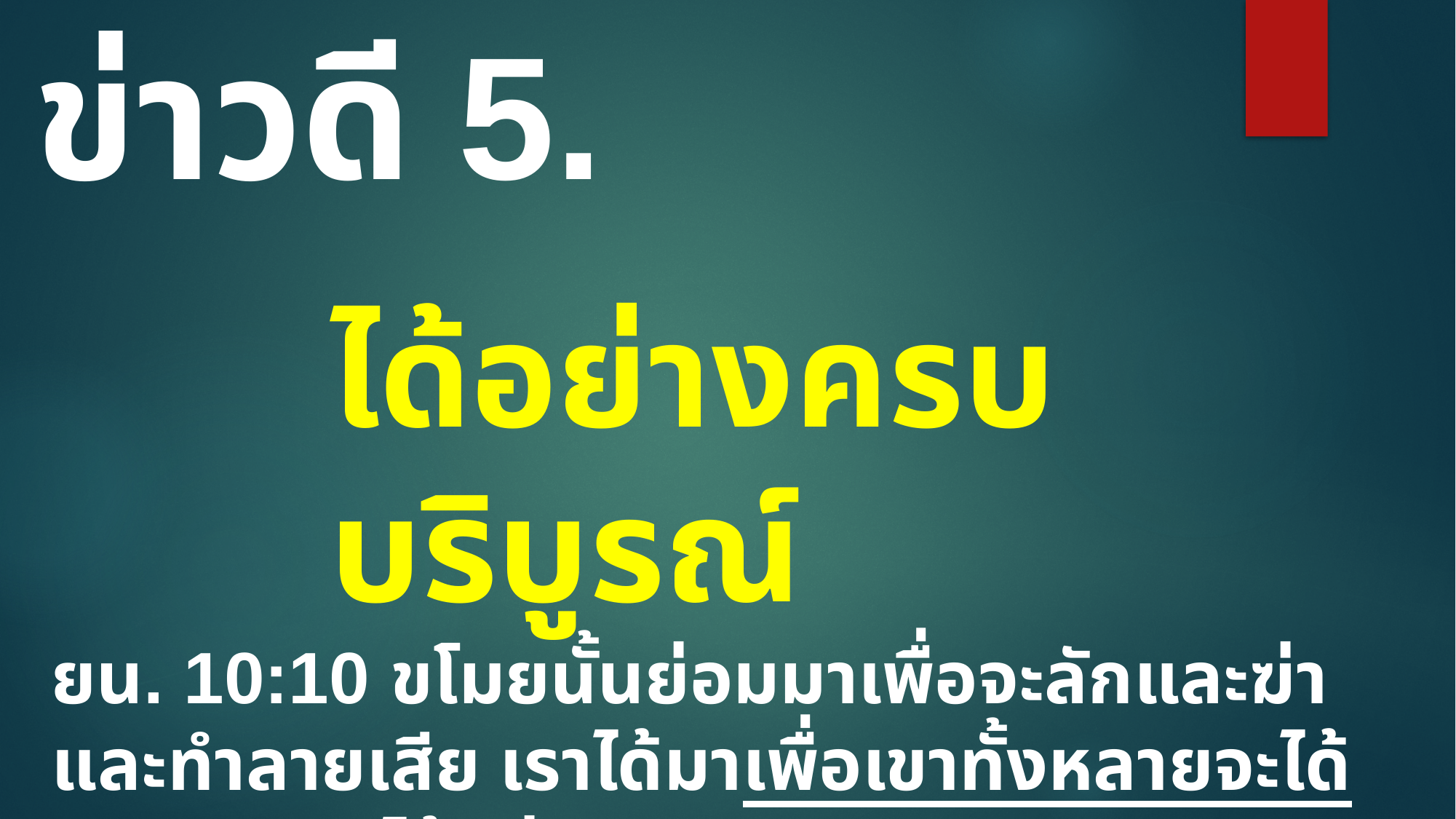

​ข่าวดี 5.
ได้​อย่าง​ครบ​บริบูรณ์​
ยน. 10:10 ขโมย​นั้น​ย่อม​มา​เพื่อ​จะ​ลัก​และ​ฆ่า​และ​ทำลาย​เสีย เรา​ได้มา​เพื่อ​เขา​ทั้ง​หลาย​จะ​ได้​ชีวิต และ​จะ​ได้​อย่าง​ครบ​บริบูรณ์​